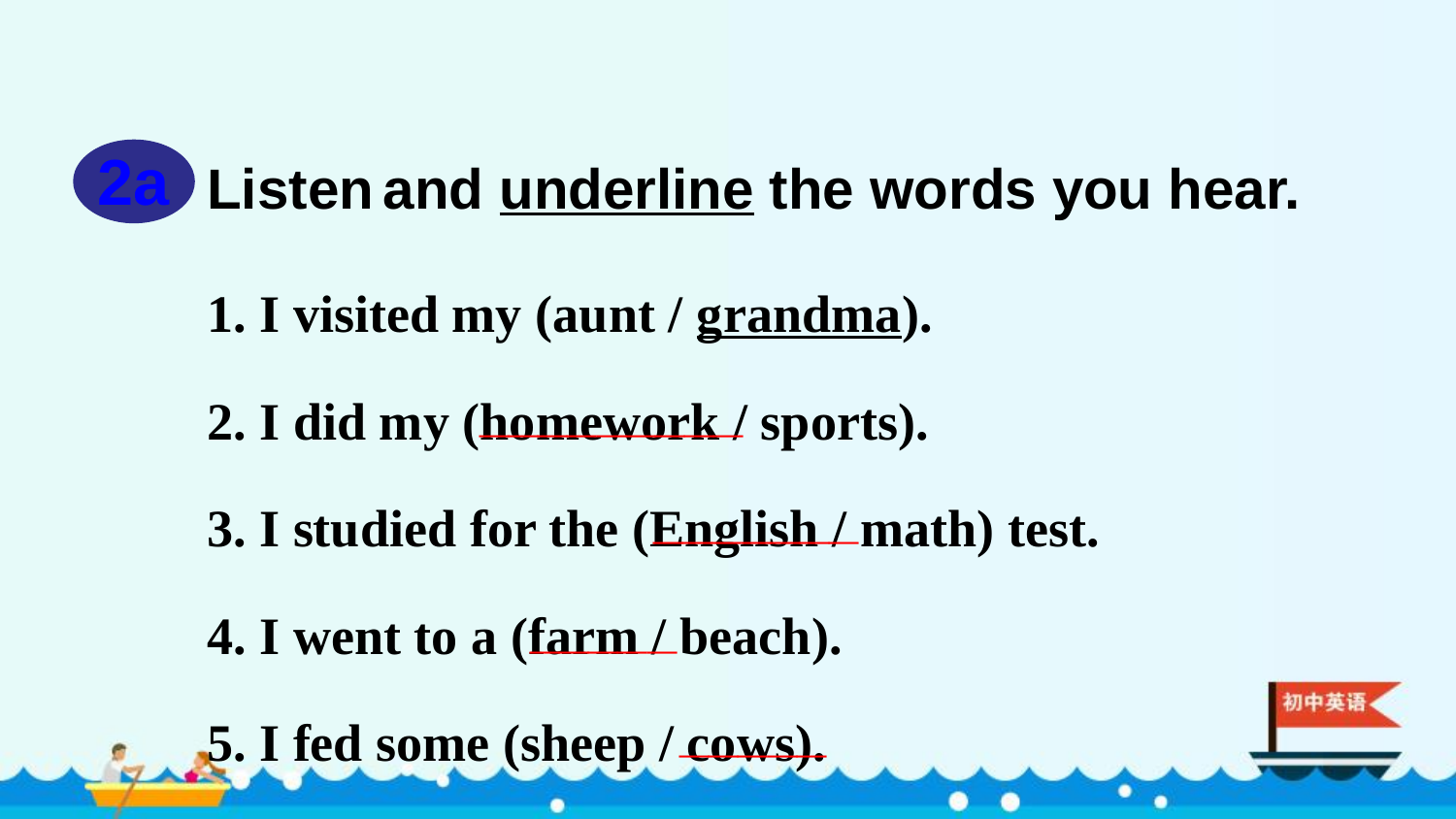

Listen and underline the words you hear.
2a

1. I visited my (aunt / grandma).
2. I did my (homework / sports).
3. I studied for the (English / math) test.
4. I went to a (farm / beach).
5. I fed some (sheep / cows).
_________
_______
_____
_____